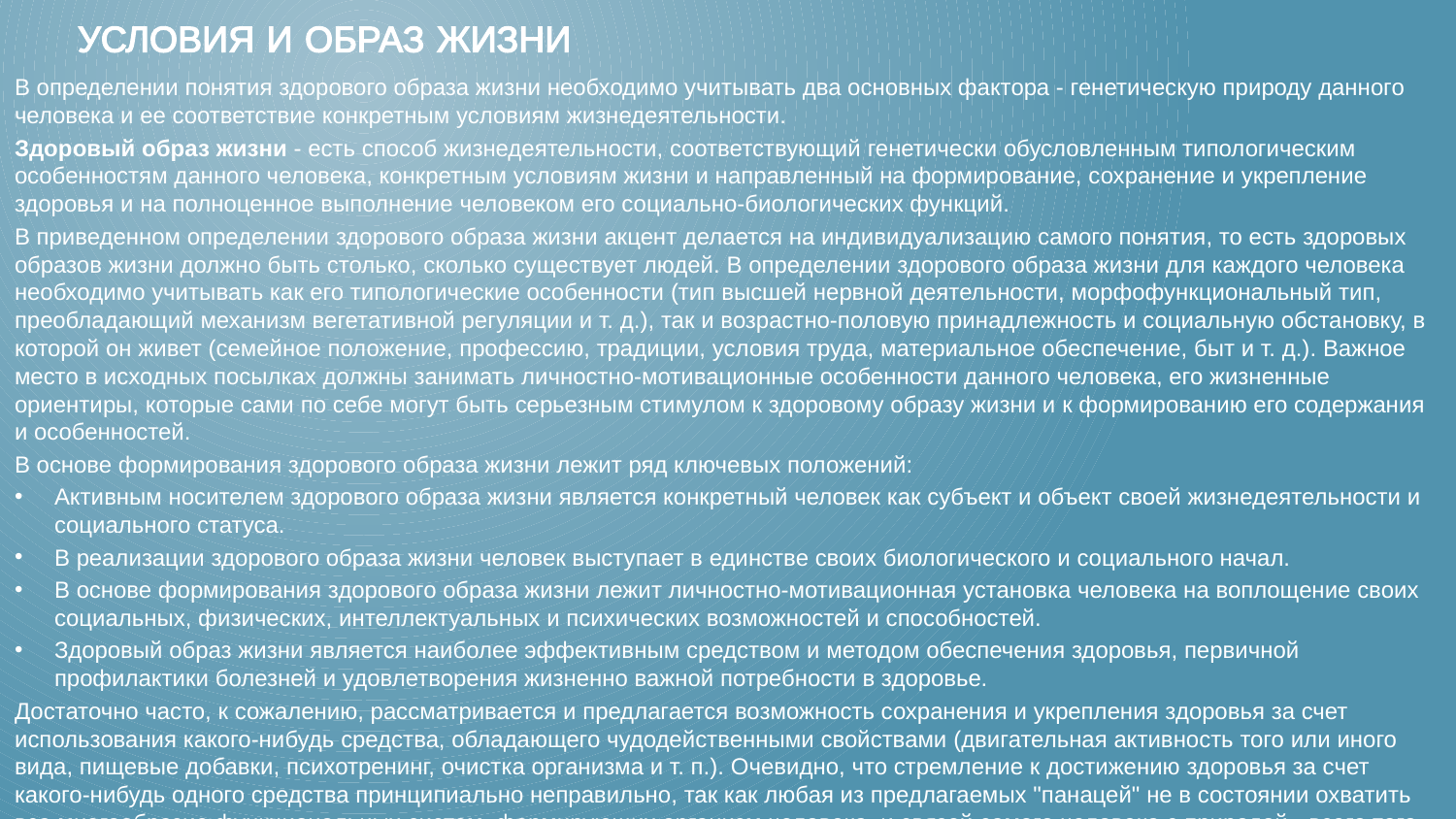

# Условия и образ жизни
В определении понятия здорового образа жизни необходимо учитывать два основных фактора - генетическую природу данного человека и ее соответствие конкретным условиям жизнедеятельности.
Здоровый образ жизни - есть способ жизнедеятельности, соответствующий генетически обусловленным типологическим особенностям данного человека, конкретным условиям жизни и направленный на формирование, сохранение и укрепление здоровья и на полноценное выполнение человеком его социально-биологических функций.
В приведенном определении здорового образа жизни акцент делается на индивидуализацию самого понятия, то есть здоровых образов жизни должно быть столько, сколько существует людей. В определении здорового образа жизни для каждого человека необходимо учитывать как его типологические особенности (тип высшей нервной деятельности, морфофункциональный тип, преобладающий механизм вегетативной регуляции и т. д.), так и возрастно-половую принадлежность и социальную обстановку, в которой он живет (семейное положение, профессию, традиции, условия труда, материальное обеспечение, быт и т. д.). Важное место в исходных посылках должны занимать личностно-мотивационные особенности данного человека, его жизненные ориентиры, которые сами по себе могут быть серьезным стимулом к здоровому образу жизни и к формированию его содержания и особенностей.
В основе формирования здорового образа жизни лежит ряд ключевых положений:
Активным носителем здорового образа жизни является конкретный человек как субъект и объект своей жизнедеятельности и социального статуса.
В реализации здорового образа жизни человек выступает в единстве своих биологического и социального начал.
В основе формирования здорового образа жизни лежит личностно-мотивационная установка человека на воплощение своих социальных, физических, интеллектуальных и психических возможностей и способностей.
Здоровый образ жизни является наиболее эффективным средством и методом обеспечения здоровья, первичной профилактики болезней и удовлетворения жизненно важной потребности в здоровье.
Достаточно часто, к сожалению, рассматривается и предлагается возможность сохранения и укрепления здоровья за счет использования какого-нибудь средства, обладающего чудодейственными свойствами (двигательная активность того или иного вида, пищевые добавки, психотренинг, очистка организма и т. п.). Очевидно, что стремление к достижению здоровья за счет какого-нибудь одного средства принципиально неправильно, так как любая из предлагаемых "панацей" не в состоянии охватить все многообразие функциональных систем, формирующих организм человека, и связей самого человека с природой - всего того, что в конечном итоге определяет гармоничность его жизнедеятельности и здоровье.